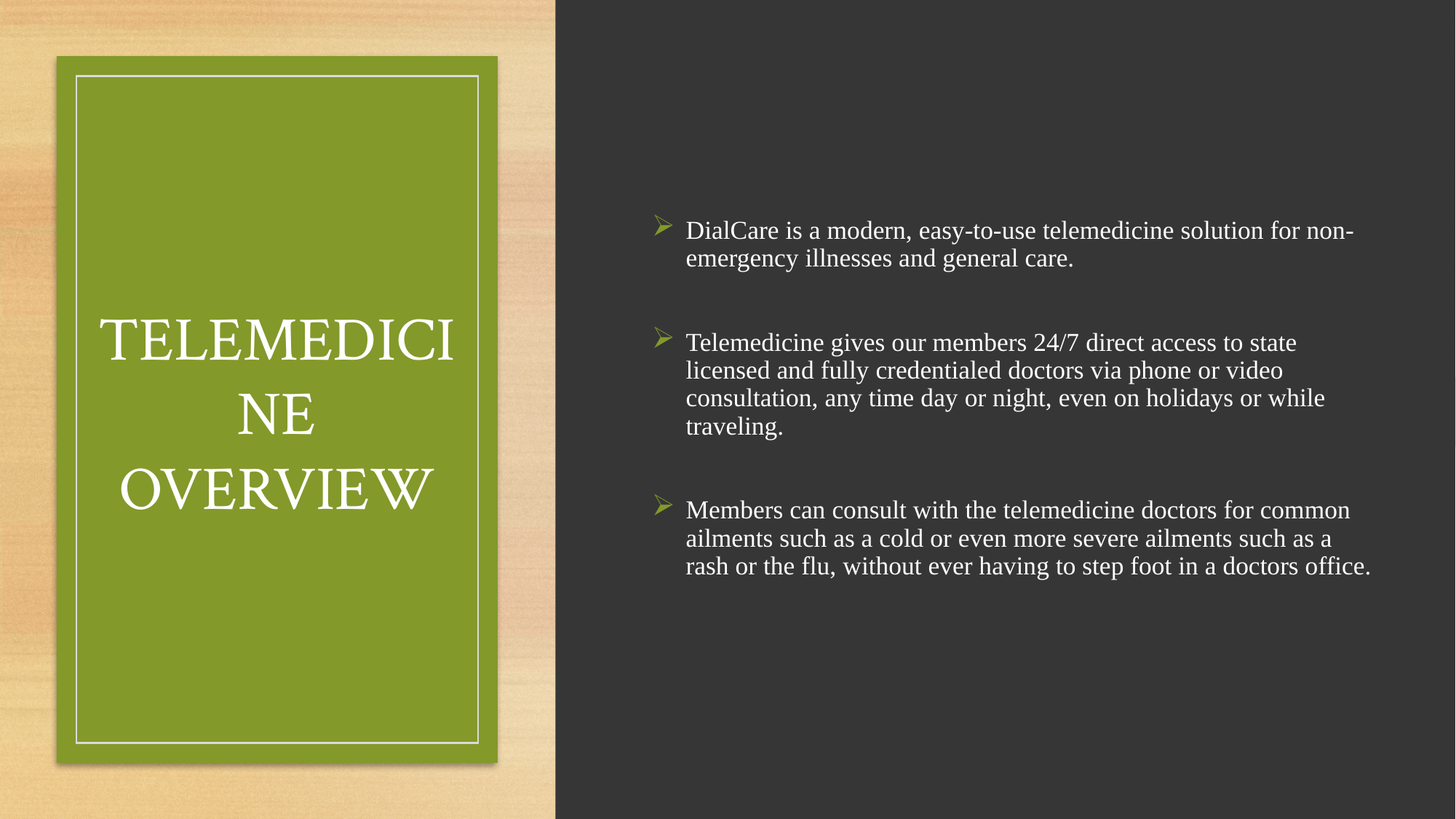

# Telemedicine Overview
DialCare is a modern, easy-to-use telemedicine solution for non-emergency illnesses and general care.

Telemedicine gives our members 24/7 direct access to state licensed and fully credentialed doctors via phone or video consultation, any time day or night, even on holidays or while traveling.

Members can consult with the telemedicine doctors for common ailments such as a cold or even more severe ailments such as a rash or the flu, without ever having to step foot in a doctors office.